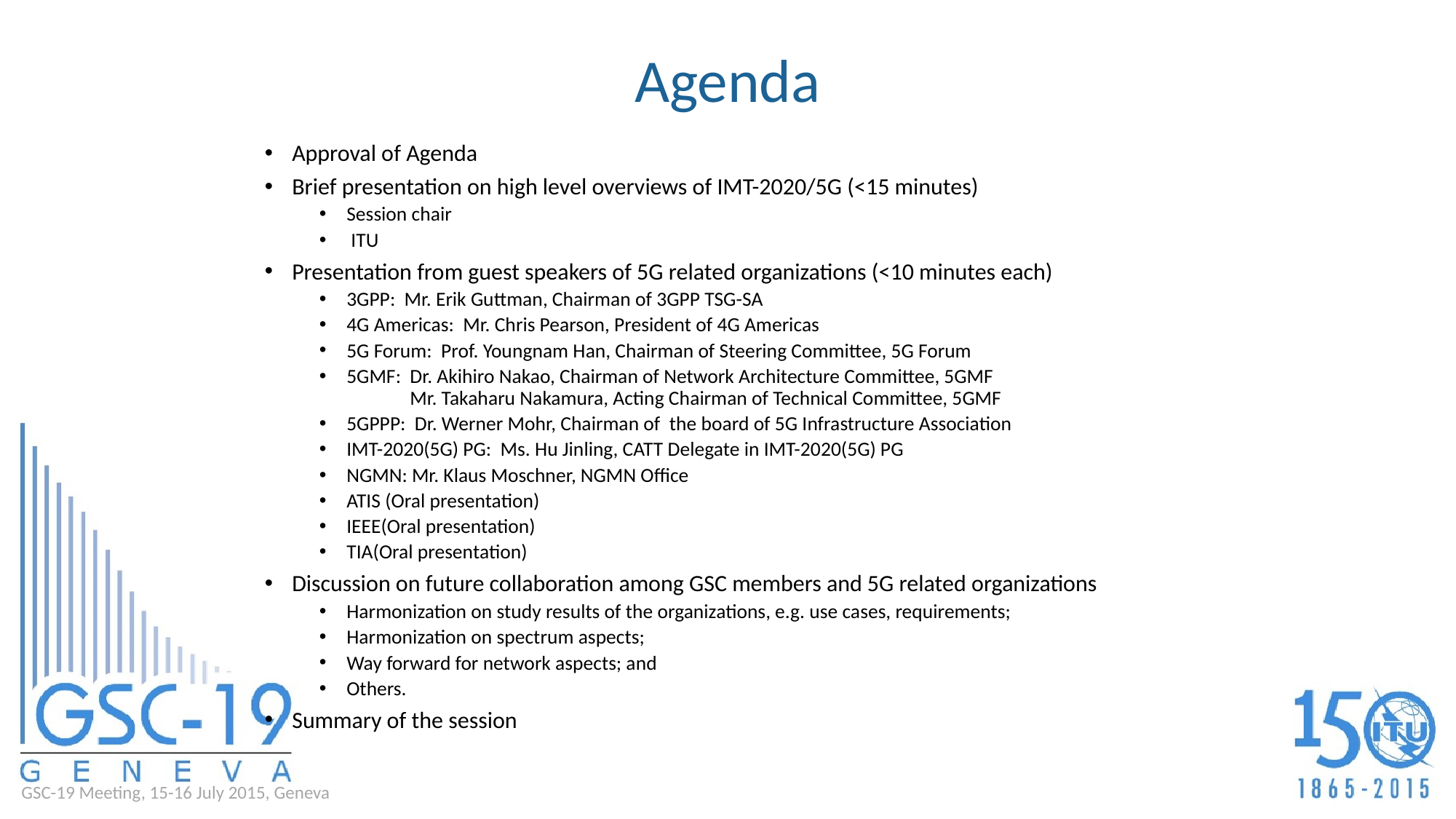

# Agenda
Approval of Agenda
Brief presentation on high level overviews of IMT-2020/5G (<15 minutes)
Session chair
 ITU
Presentation from guest speakers of 5G related organizations (<10 minutes each)
3GPP:  Mr. Erik Guttman, Chairman of 3GPP TSG-SA
4G Americas:  Mr. Chris Pearson, President of 4G Americas
5G Forum:  Prof. Youngnam Han, Chairman of Steering Committee, 5G Forum
5GMF:  Dr. Akihiro Nakao, Chairman of Network Architecture Committee, 5GMF
              Mr. Takaharu Nakamura, Acting Chairman of Technical Committee, 5GMF
5GPPP:  Dr. Werner Mohr, Chairman of  the board of 5G Infrastructure Association
IMT-2020(5G) PG:  Ms. Hu Jinling, CATT Delegate in IMT-2020(5G) PG
NGMN: Mr. Klaus Moschner, NGMN Office
ATIS (Oral presentation)
IEEE(Oral presentation)
TIA(Oral presentation)
Discussion on future collaboration among GSC members and 5G related organizations
Harmonization on study results of the organizations, e.g. use cases, requirements;
Harmonization on spectrum aspects;
Way forward for network aspects; and
Others.
Summary of the session